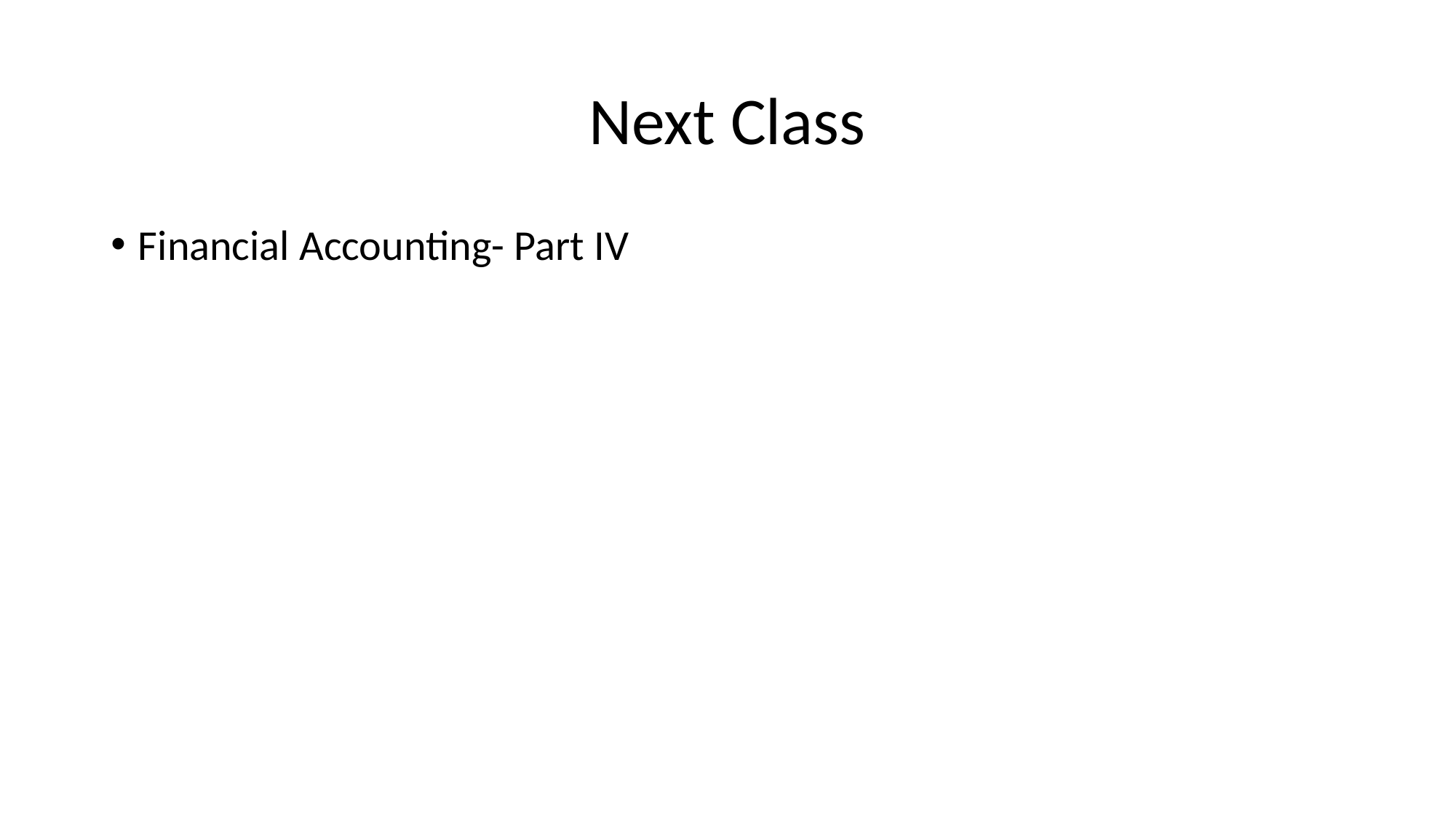

# Next Class
Financial Accounting- Part IV